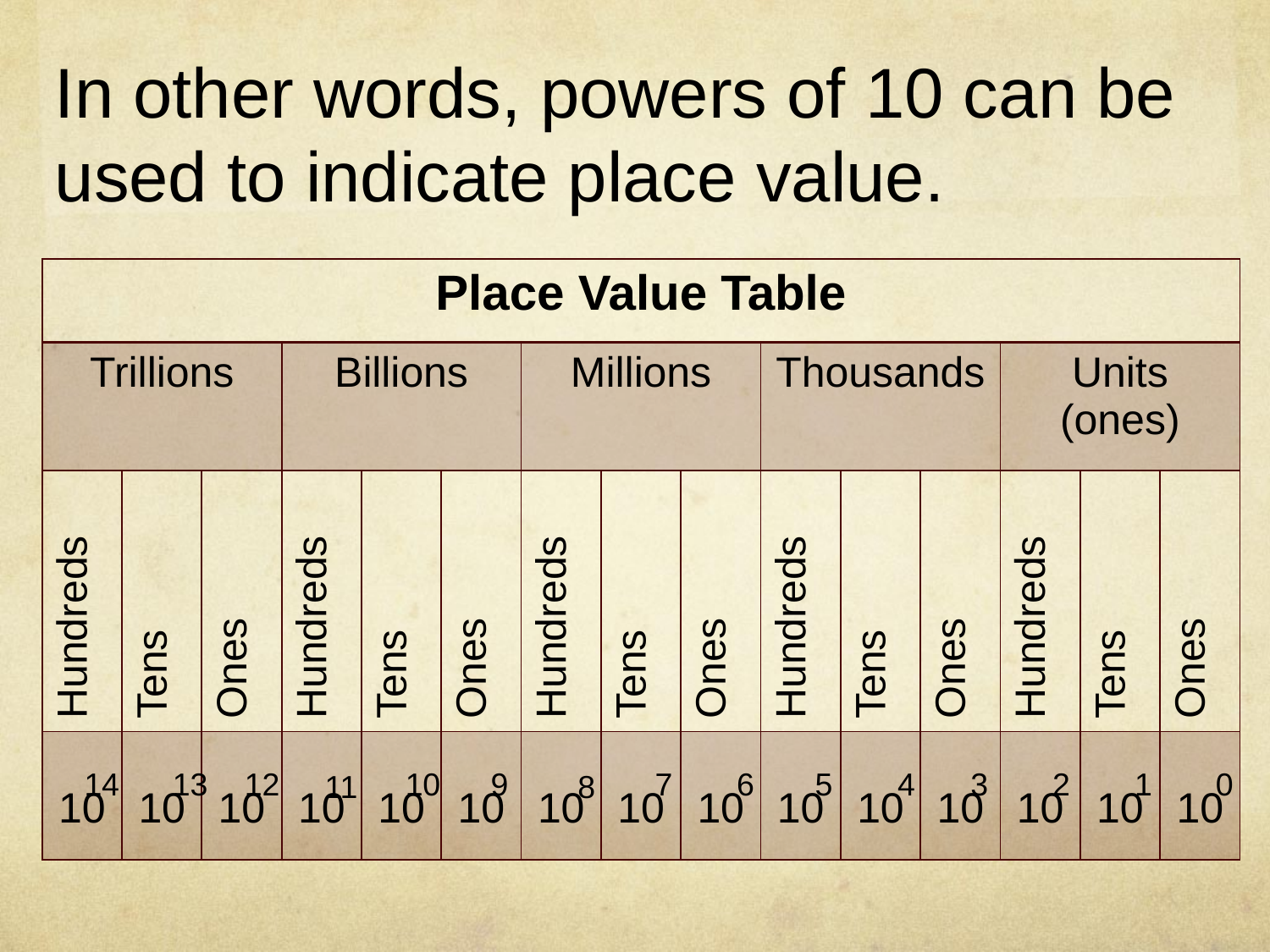

In other words, powers of 10 can be used to indicate place value.
| Place Value Table |  |  |  |  |  |  |  |  |  |  |  |  |  |  |
| --- | --- | --- | --- | --- | --- | --- | --- | --- | --- | --- | --- | --- | --- | --- |
| Trillions |  |  | Billions |  |  | Millions |  |  | Thousands |  |  | Units (ones) |  |  |
| Hundreds | Tens | Ones | Hundreds | Tens | Ones | Hundreds | Tens | Ones | Hundreds | Tens | Ones | Hundreds | Tens | Ones |
| 10 | 10 | 10 | 10 | 10 | 10 | 10 | 10 | 10 | 10 | 10 | 10 | 10 | 10 | 10 |
14
13
12
10
9
7
6
5
4
3
2
1
0
11
8